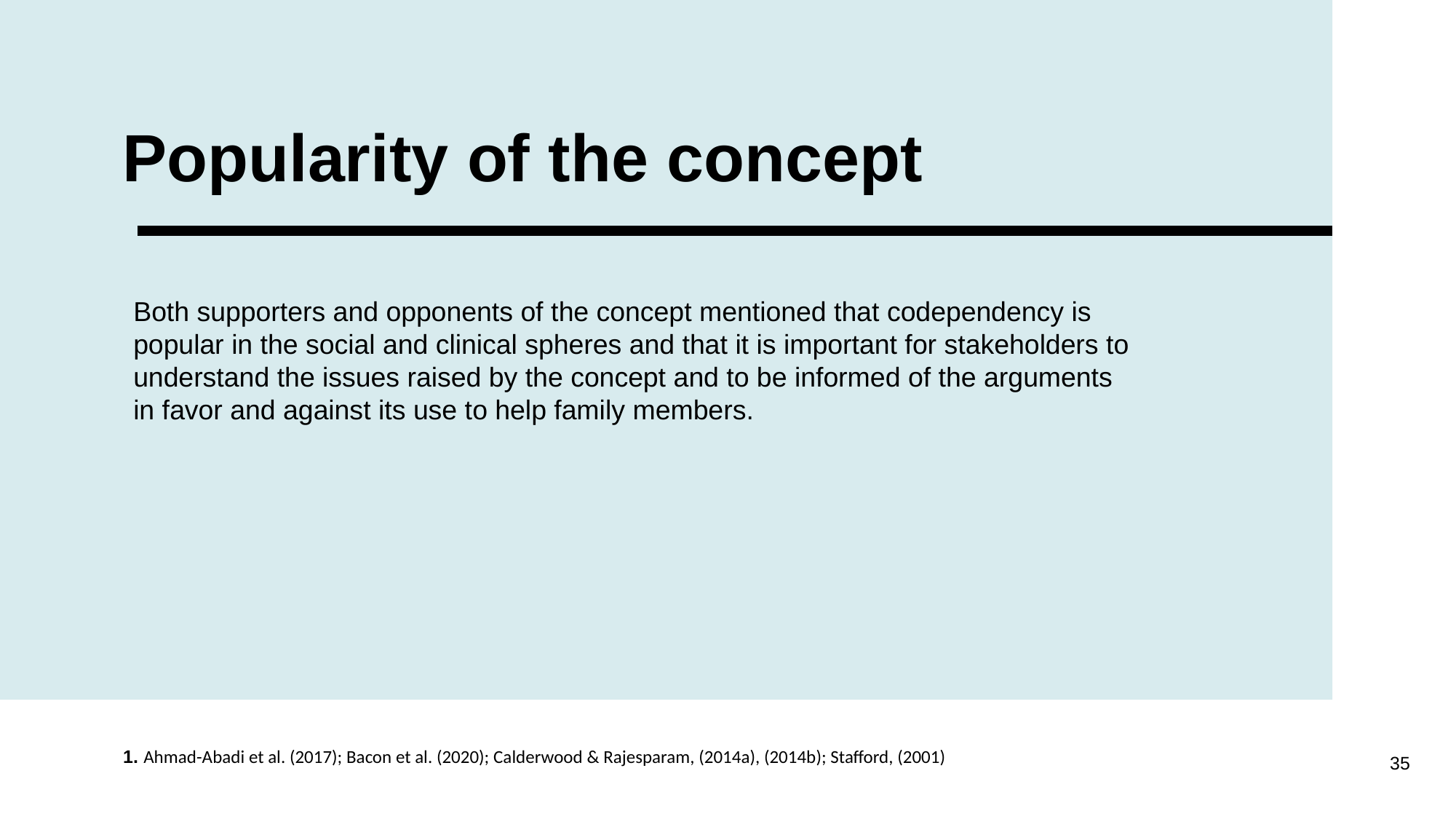

# Popularity of the concept
Both supporters and opponents of the concept mentioned that codependency is popular in the social and clinical spheres and that it is important for stakeholders to understand the issues raised by the concept and to be informed of the arguments in favor and against its use to help family members.

1. Ahmad-Abadi et al. (2017); Bacon et al. (2020); Calderwood & Rajesparam, (2014a), (2014b); Stafford, (2001)

35